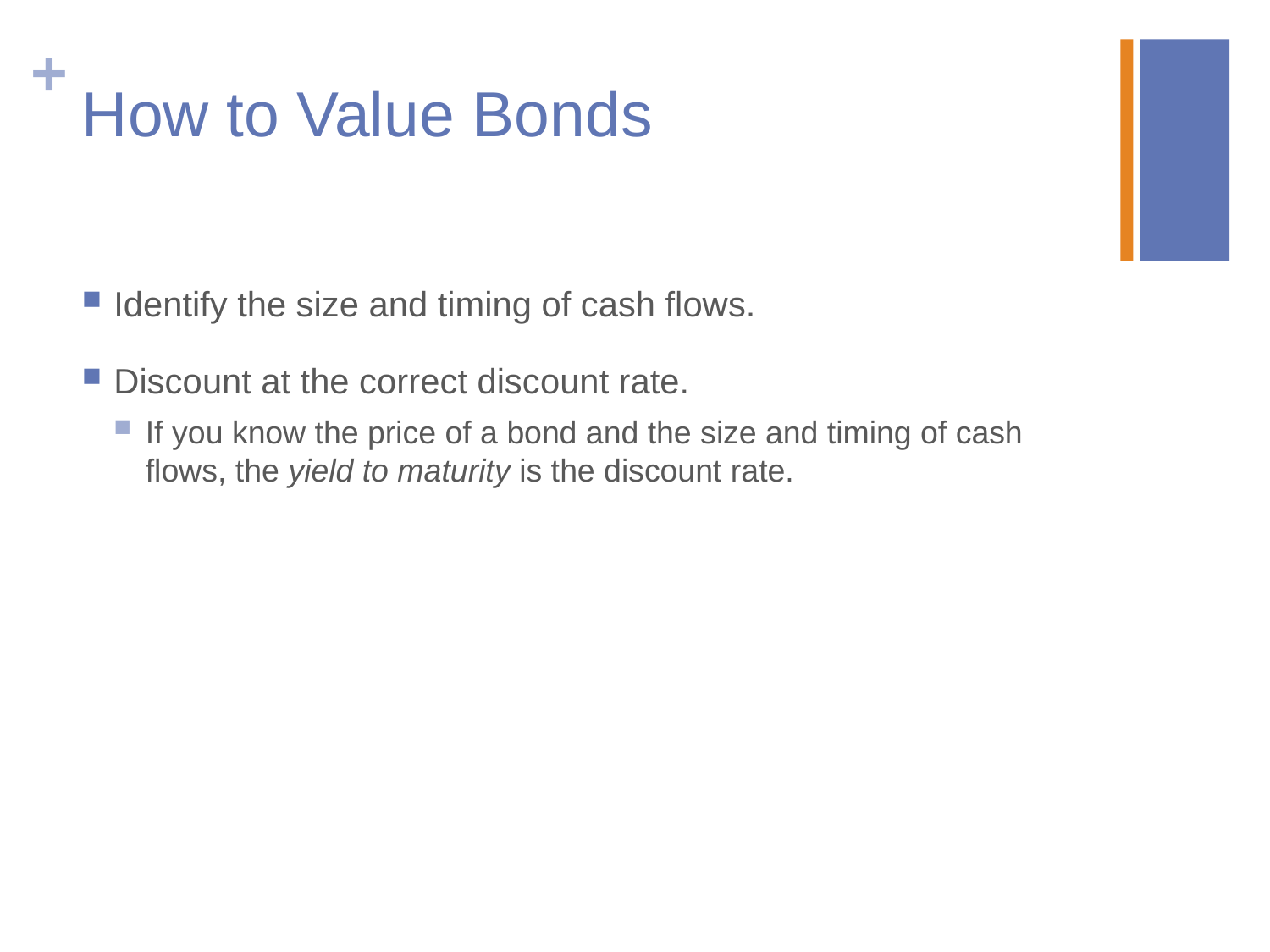

# How to Value Bonds
Identify the size and timing of cash flows.
Discount at the correct discount rate.
If you know the price of a bond and the size and timing of cash flows, the yield to maturity is the discount rate.